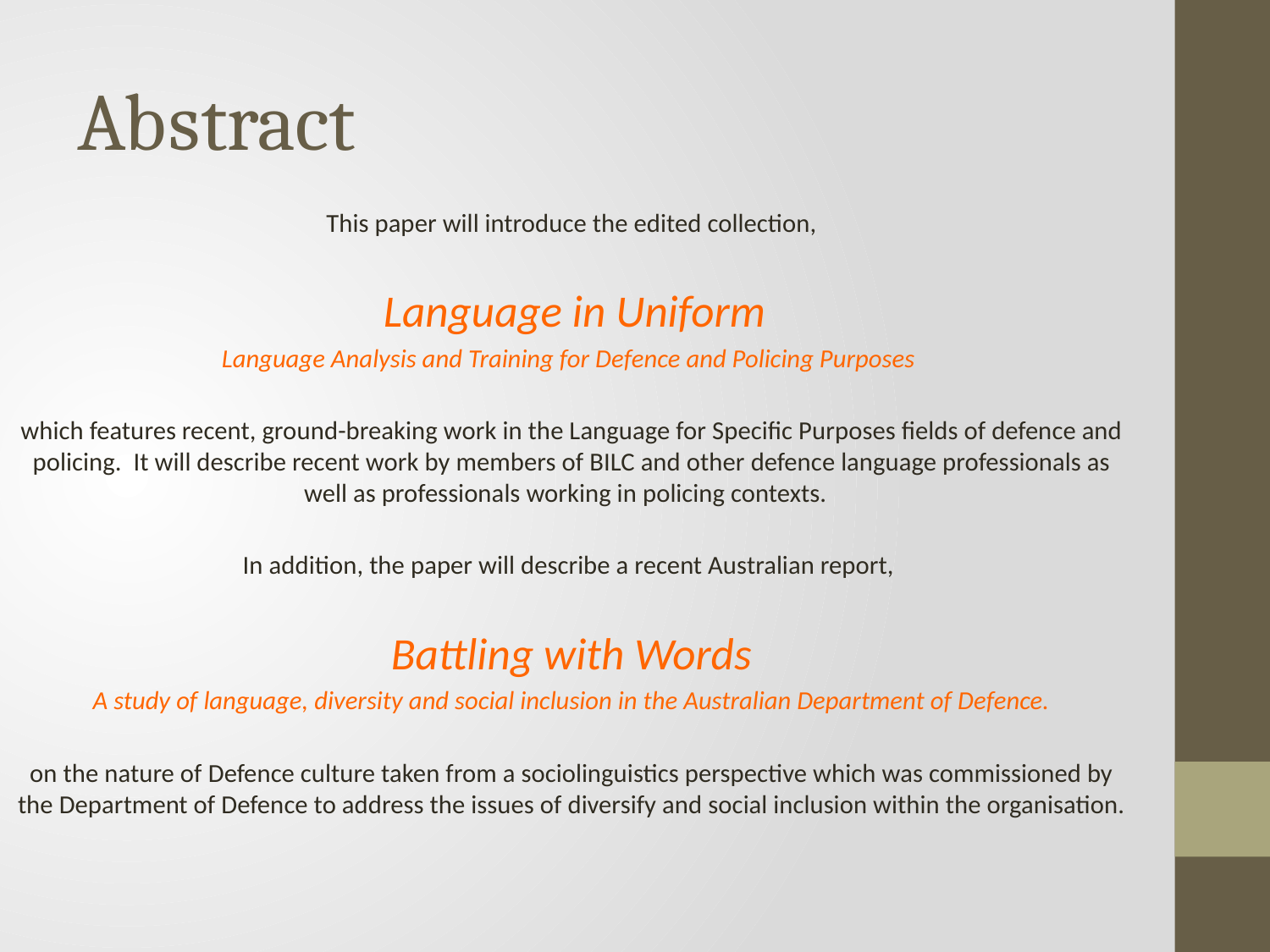

# Abstract
This paper will introduce the edited collection,

 Language in Uniform
Language Analysis and Training for Defence and Policing Purposes

which features recent, ground-breaking work in the Language for Specific Purposes fields of defence and policing.  It will describe recent work by members of BILC and other defence language professionals as well as professionals working in policing contexts.

In addition, the paper will describe a recent Australian report,

Battling with Words
A study of language, diversity and social inclusion in the Australian Department of Defence.

on the nature of Defence culture taken from a sociolinguistics perspective which was commissioned by the Department of Defence to address the issues of diversify and social inclusion within the organisation.